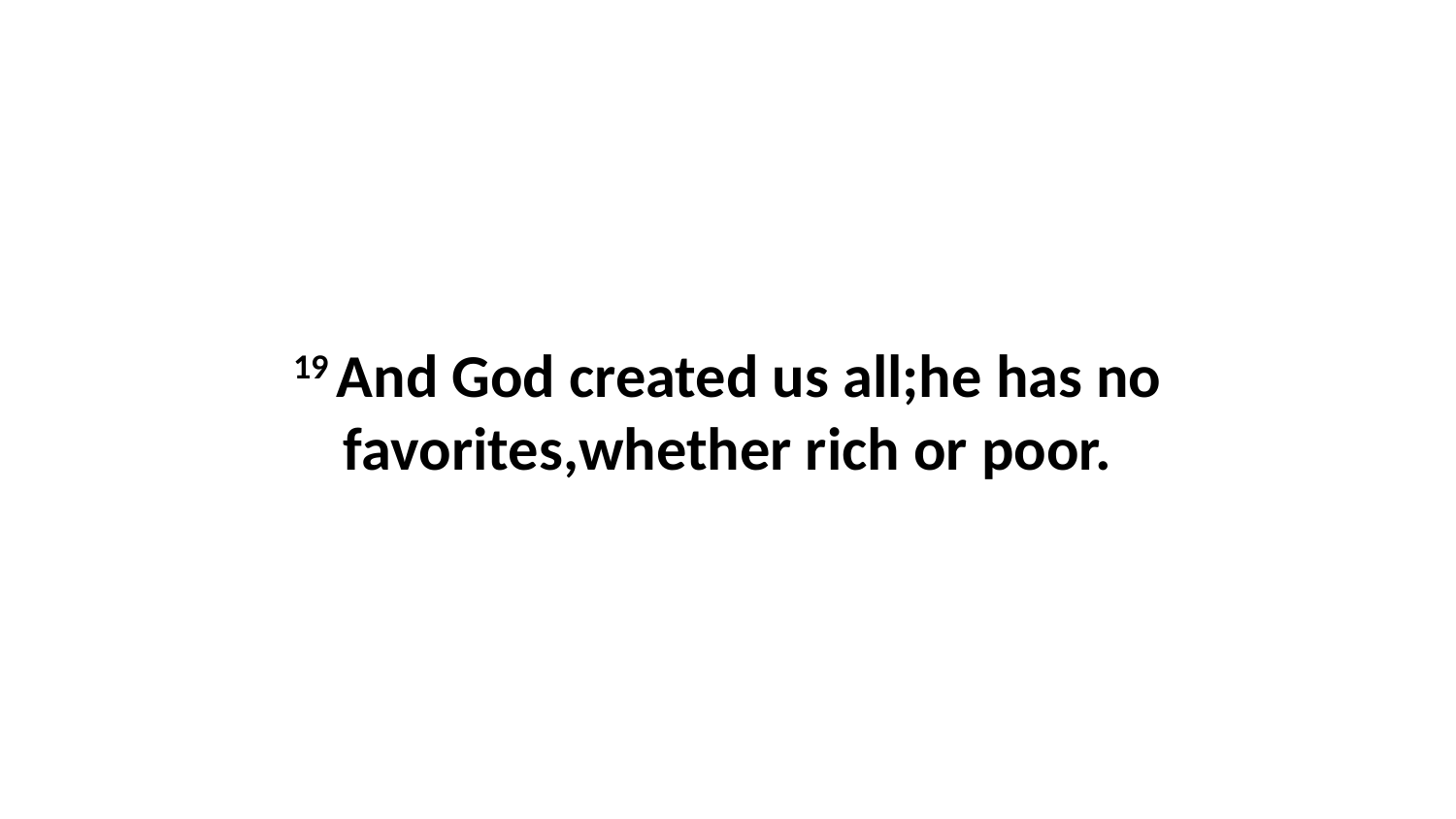

19 And God created us all;he has no favorites,whether rich or poor.